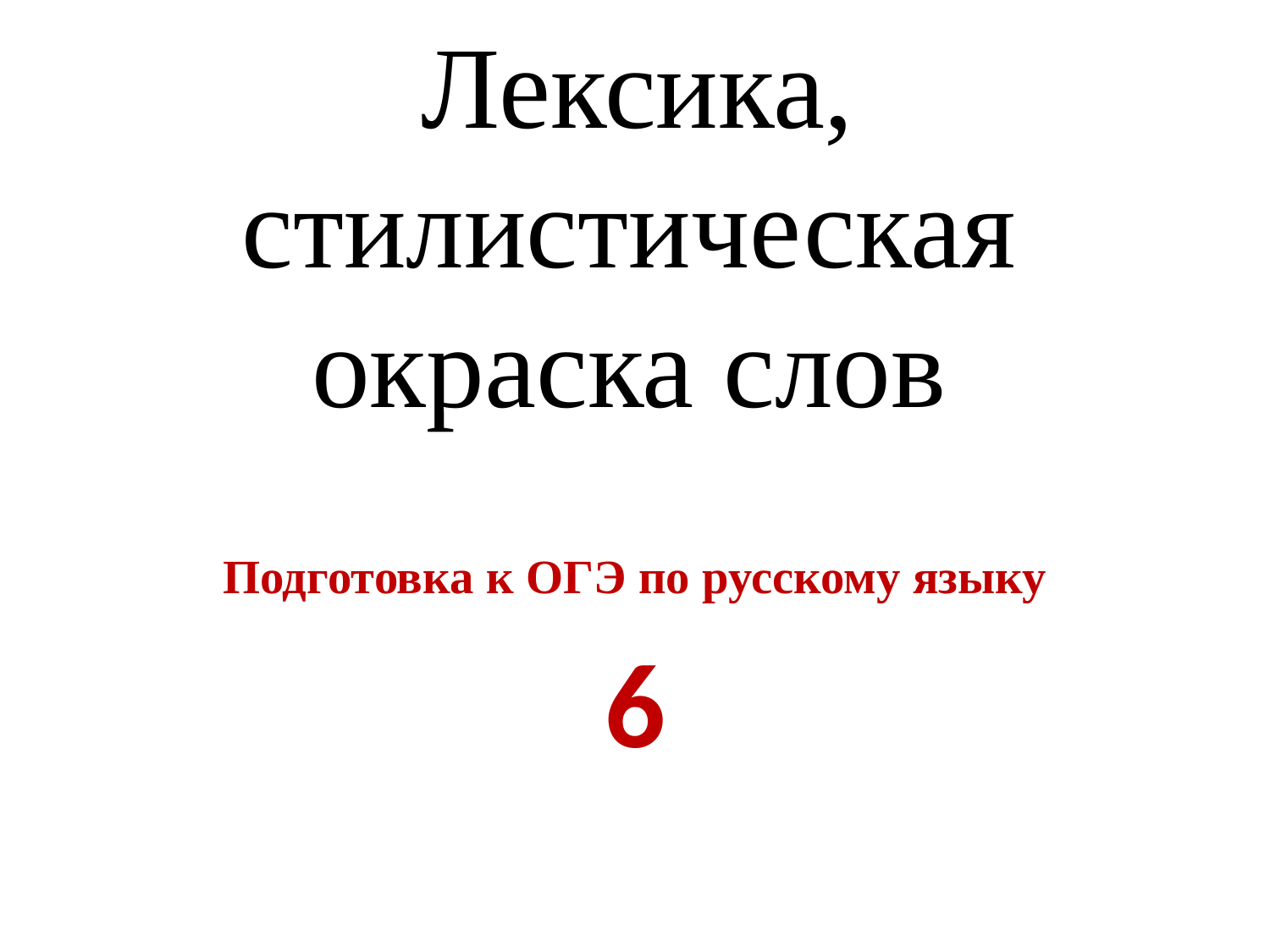

# Лексика, стилистическая окраска слов
Подготовка к ОГЭ по русскому языку
6